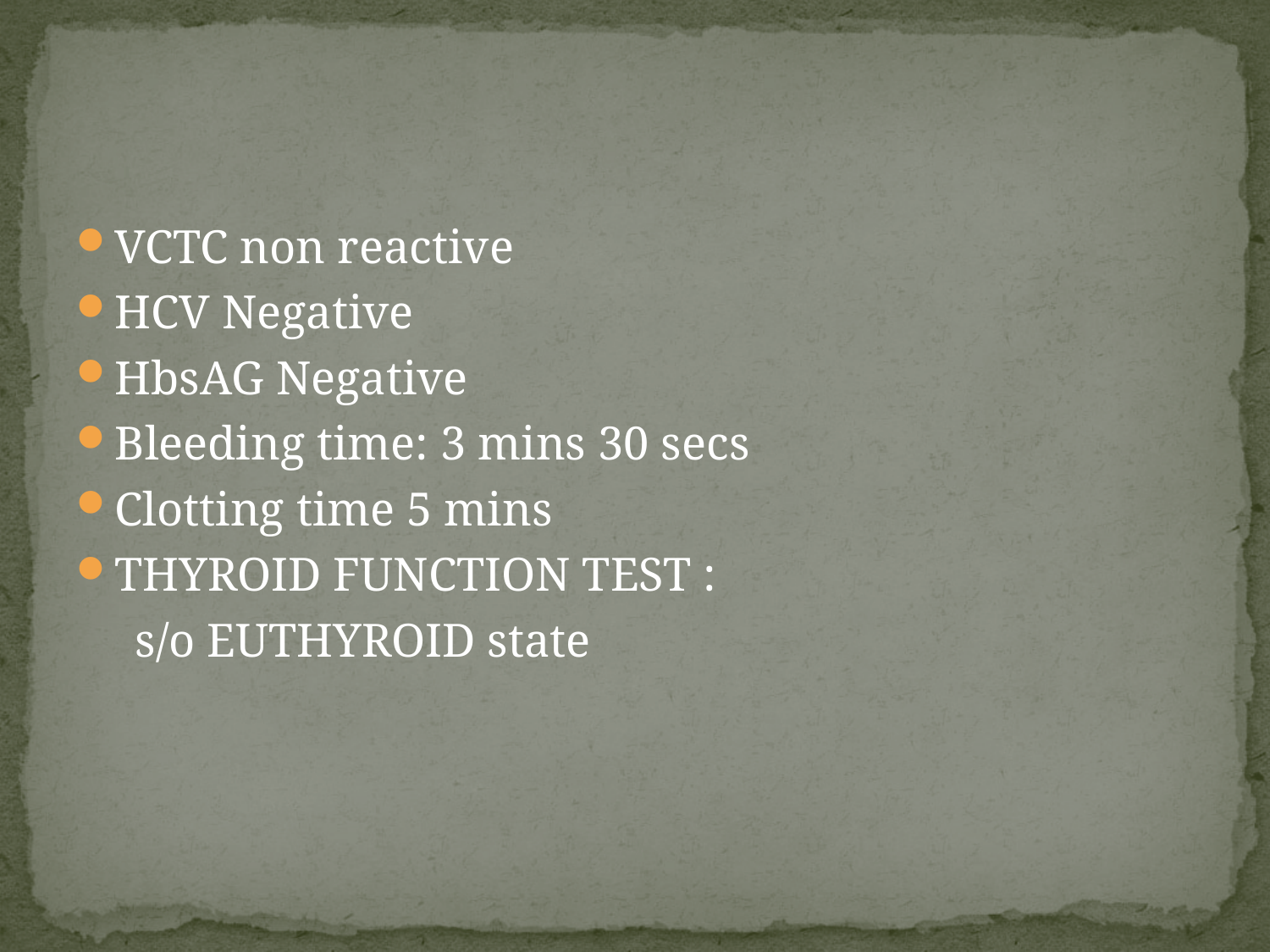

#
VCTC non reactive
HCV Negative
HbsAG Negative
Bleeding time: 3 mins 30 secs
Clotting time 5 mins
THYROID FUNCTION TEST :
     s/o EUTHYROID state